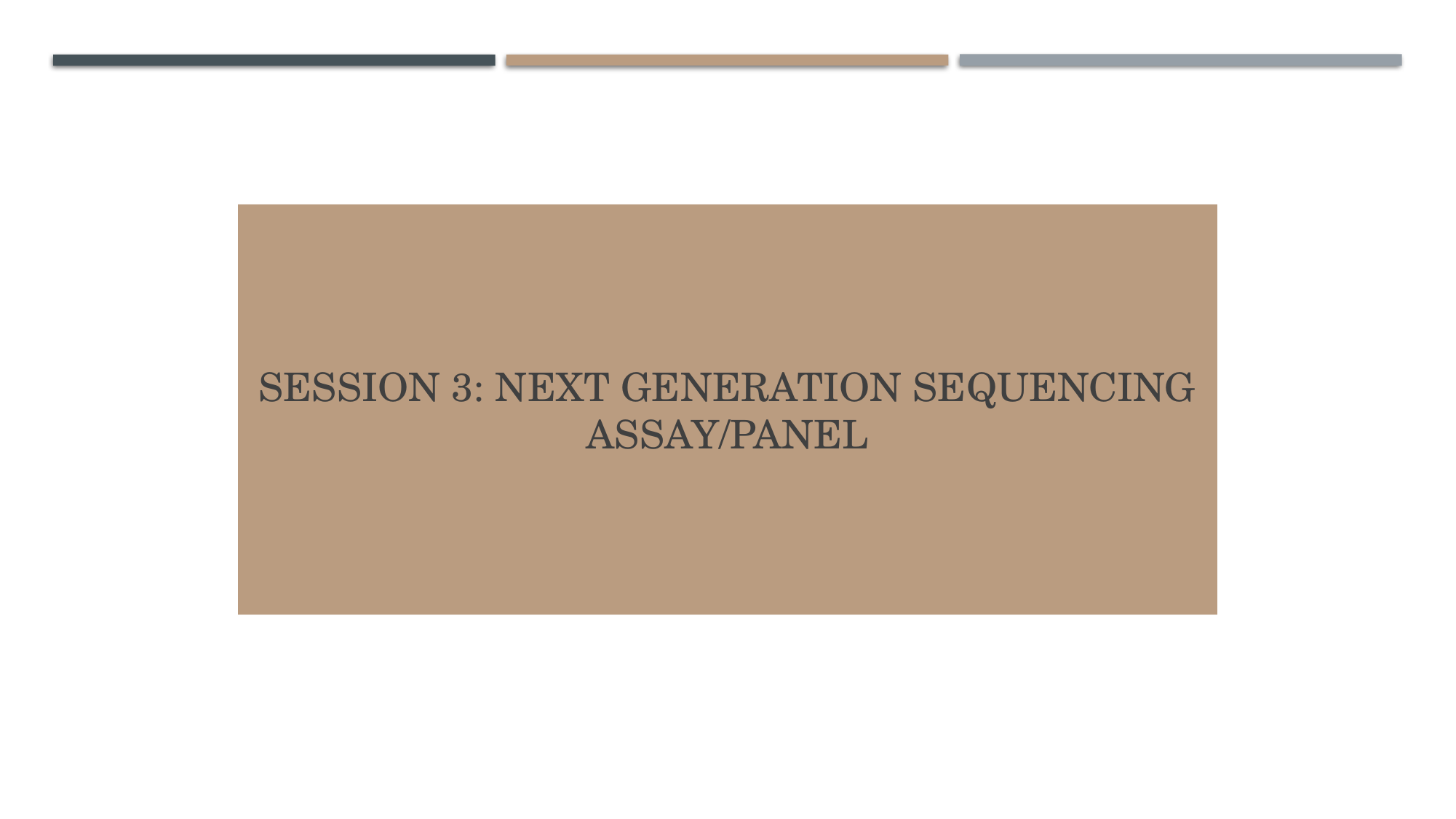

# Session 3: Next generation Sequencing Assay/Panel